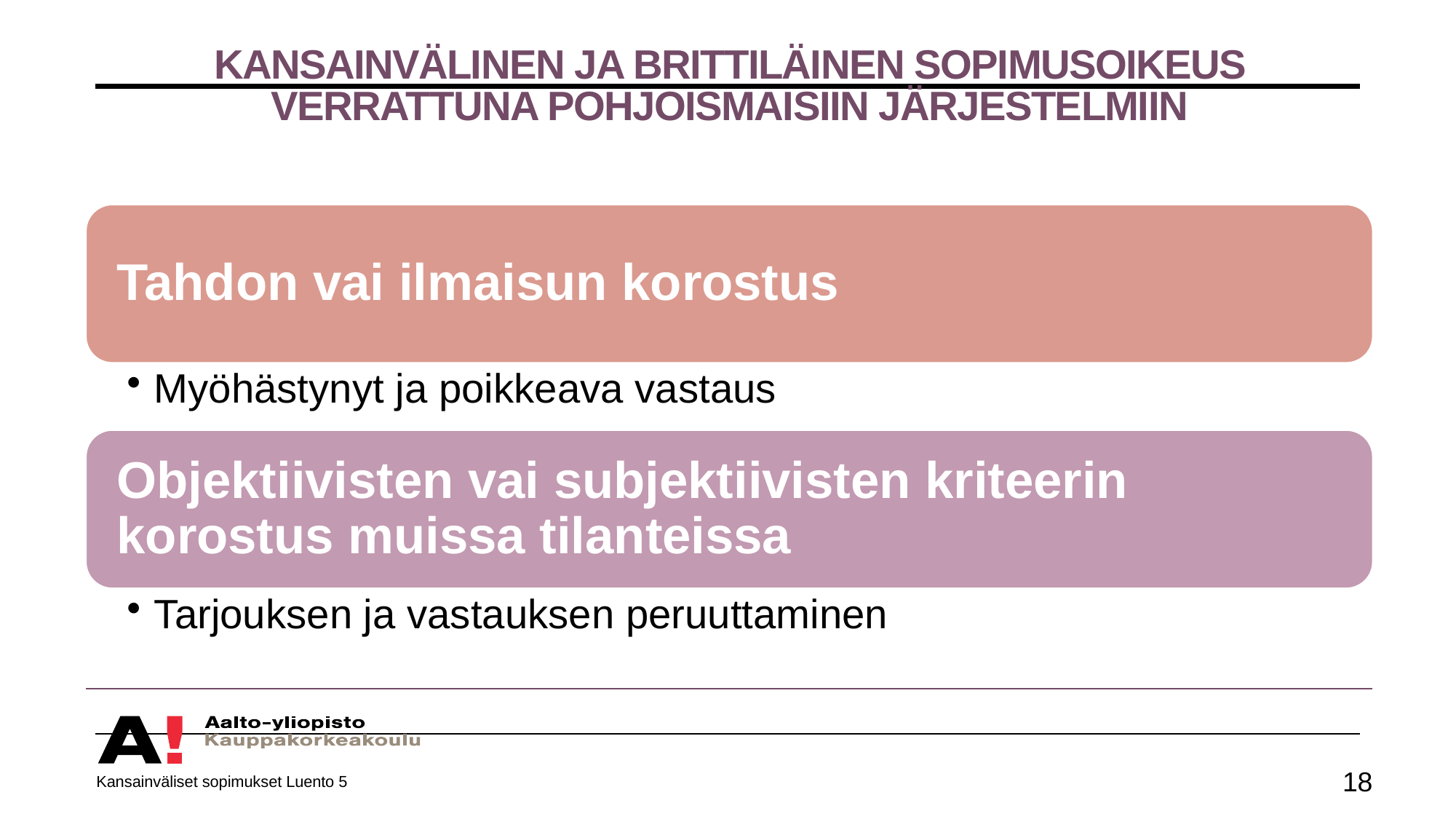

# Kansainvälinen ja brittiläinen sopimusoikeus verrattuna pohjoismaisiin järjestelmiin
Tahdon vai ilmaisun korostus
Myöhästynyt ja poikkeava vastaus
Objektiivisten vai subjektiivisten kriteerin korostus muissa tilanteissa
Tarjouksen ja vastauksen peruuttaminen
Kansainväliset sopimukset Luento 5
18